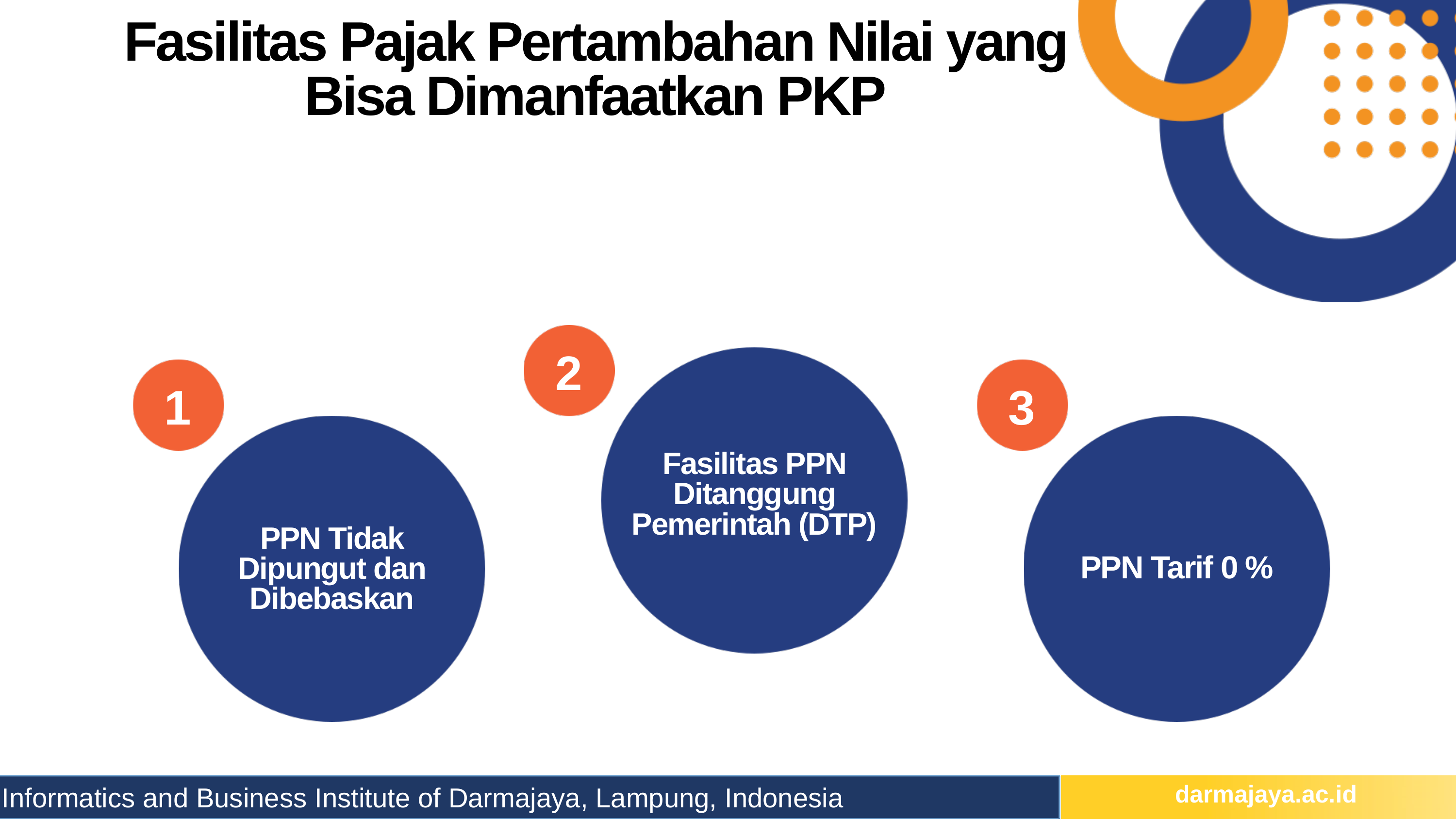

Fasilitas Pajak Pertambahan Nilai yang Bisa Dimanfaatkan PKP

2

3
1

Fasilitas PPN Ditanggung Pemerintah (DTP)

PPN Tidak Dipungut dan Dibebaskan
PPN Tarif 0 %

Informatics and Business Institute of Darmajaya, Lampung, Indonesia

        darmajaya.ac.id